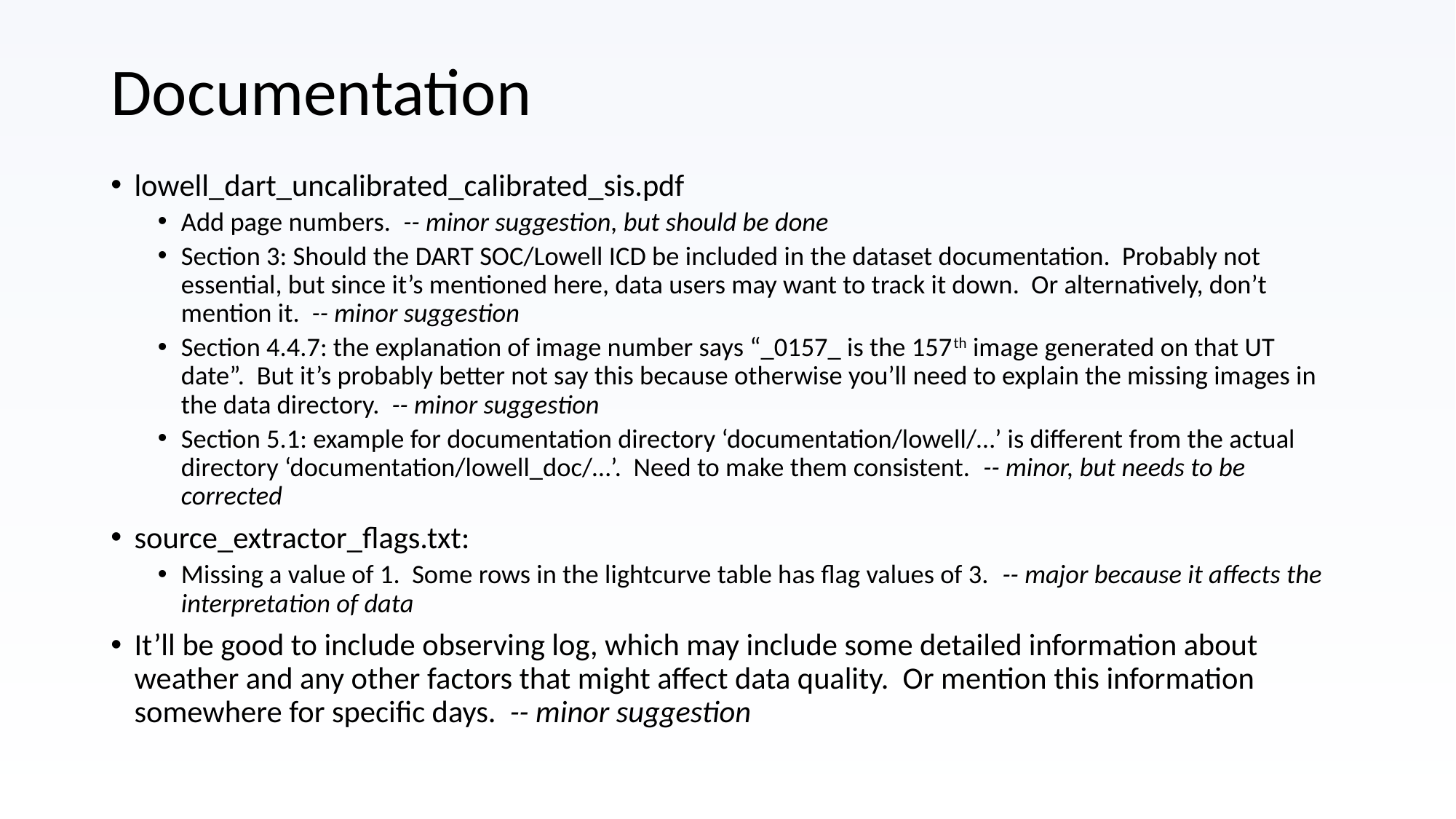

# Documentation
lowell_dart_uncalibrated_calibrated_sis.pdf
Add page numbers.  -- minor suggestion, but should be done
Section 3: Should the DART SOC/Lowell ICD be included in the dataset documentation.  Probably not essential, but since it’s mentioned here, data users may want to track it down.  Or alternatively, don’t mention it.  -- minor suggestion
Section 4.4.7: the explanation of image number says “_0157_ is the 157th image generated on that UT date”.  But it’s probably better not say this because otherwise you’ll need to explain the missing images in the data directory.  -- minor suggestion
Section 5.1: example for documentation directory ‘documentation/lowell/…’ is different from the actual directory ‘documentation/lowell_doc/…’.  Need to make them consistent.  -- minor, but needs to be corrected
source_extractor_flags.txt:
Missing a value of 1.  Some rows in the lightcurve table has flag values of 3.  -- major because it affects the interpretation of data
It’ll be good to include observing log, which may include some detailed information about weather and any other factors that might affect data quality.  Or mention this information somewhere for specific days.  -- minor suggestion